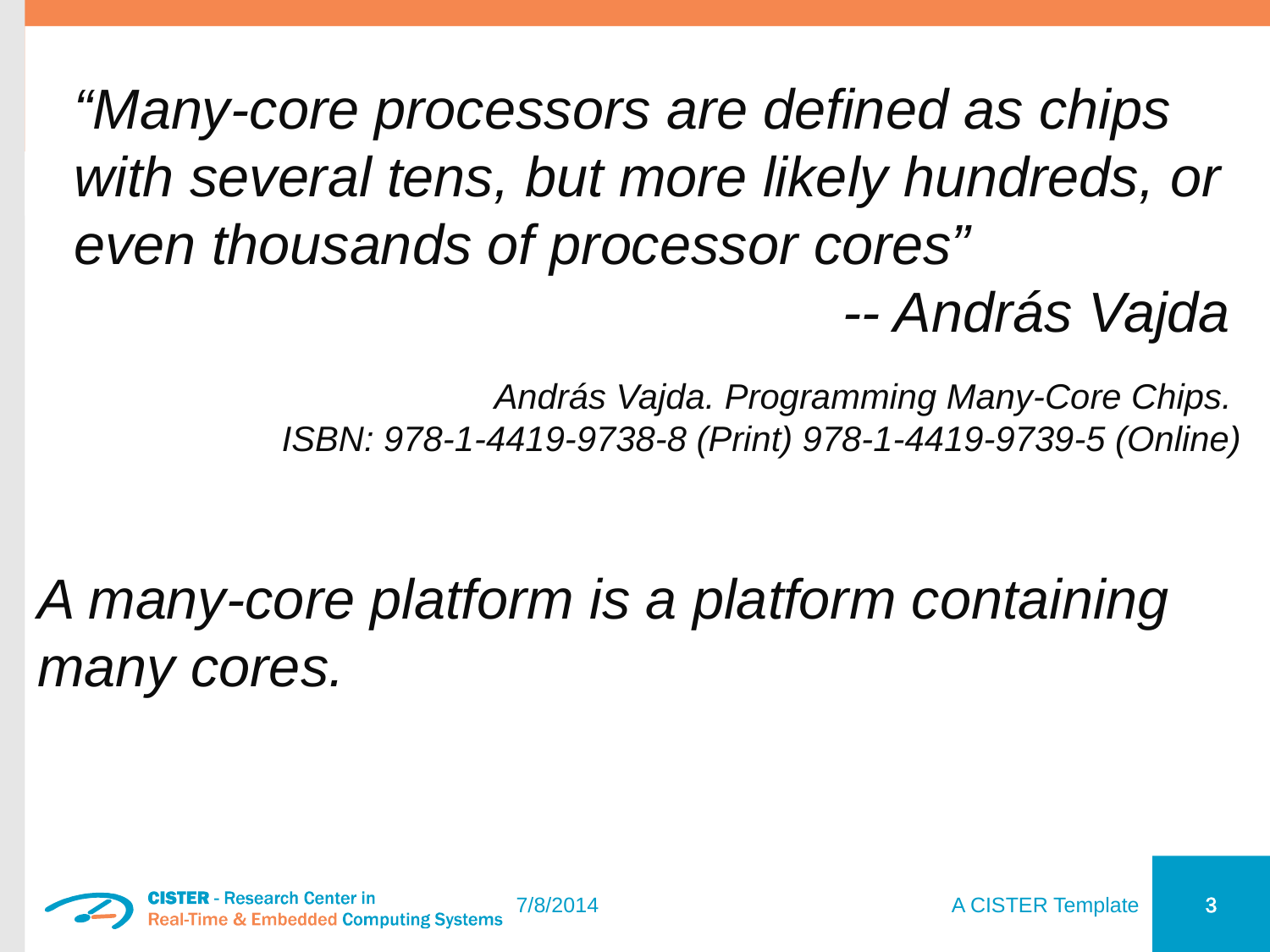

“Many-core processors are defined as chips with several tens, but more likely hundreds, or even thousands of processor cores”
-- András Vajda
András Vajda. Programming Many-Core Chips.
ISBN: 978-1-4419-9738-8 (Print) 978-1-4419-9739-5 (Online)
A many-core platform is a platform containing many cores.
7/8/2014
A CISTER Template
3